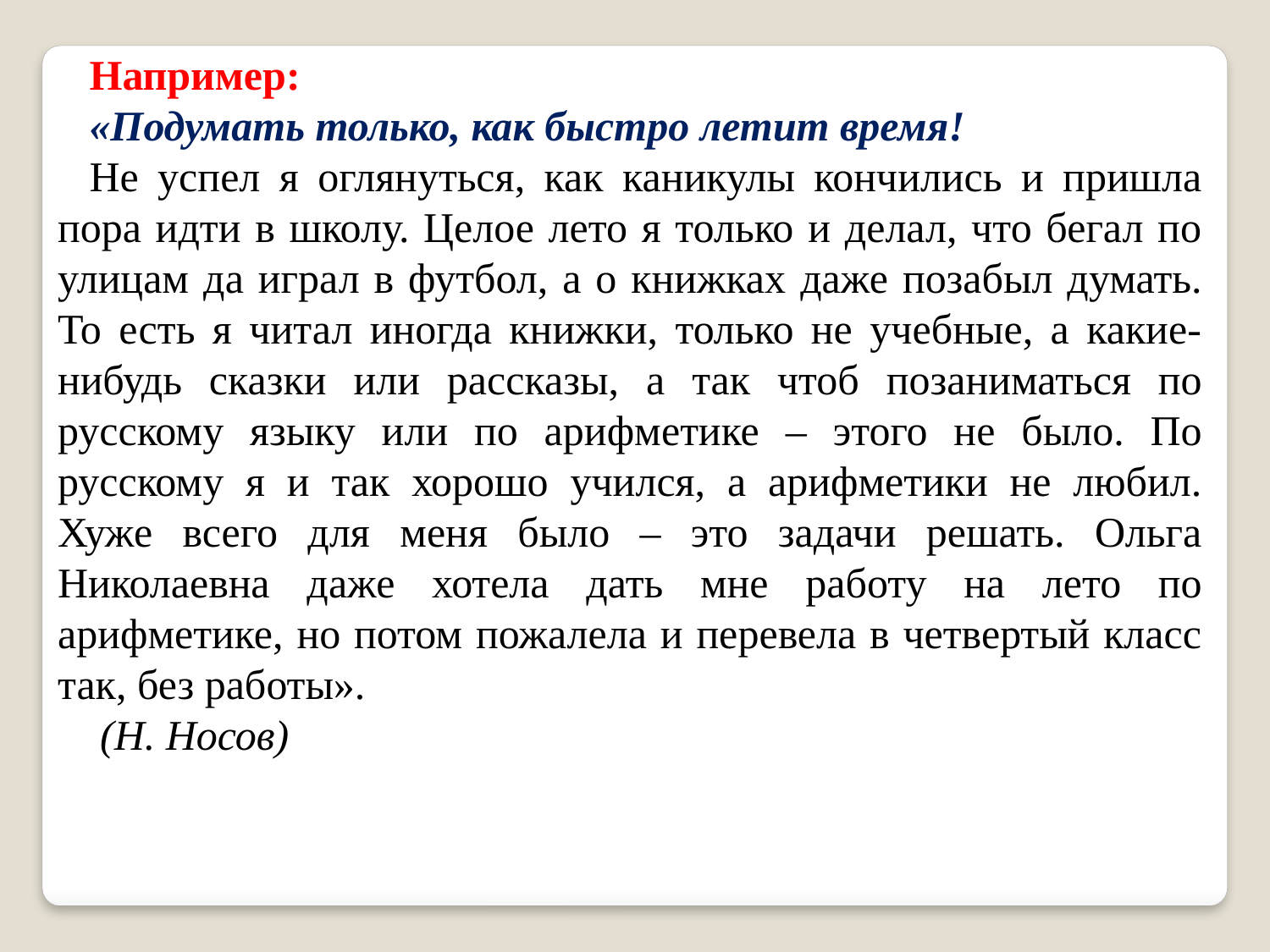

Например:
«Подумать только, как быстро летит время!
Не успел я оглянуться, как каникулы кончились и пришла пора идти в школу. Целое лето я только и делал, что бегал по улицам да играл в футбол, а о книжках даже позабыл думать. То есть я читал иногда книжки, только не учебные, а какие-нибудь сказки или рассказы, а так чтоб позаниматься по русскому языку или по арифметике – этого не было. По русскому я и так хорошо учился, а арифметики не любил. Хуже всего для меня было – это задачи решать. Ольга Николаевна даже хотела дать мне работу на лето по арифметике, но потом пожалела и перевела в четвертый класс так, без работы».
 (Н. Носов)